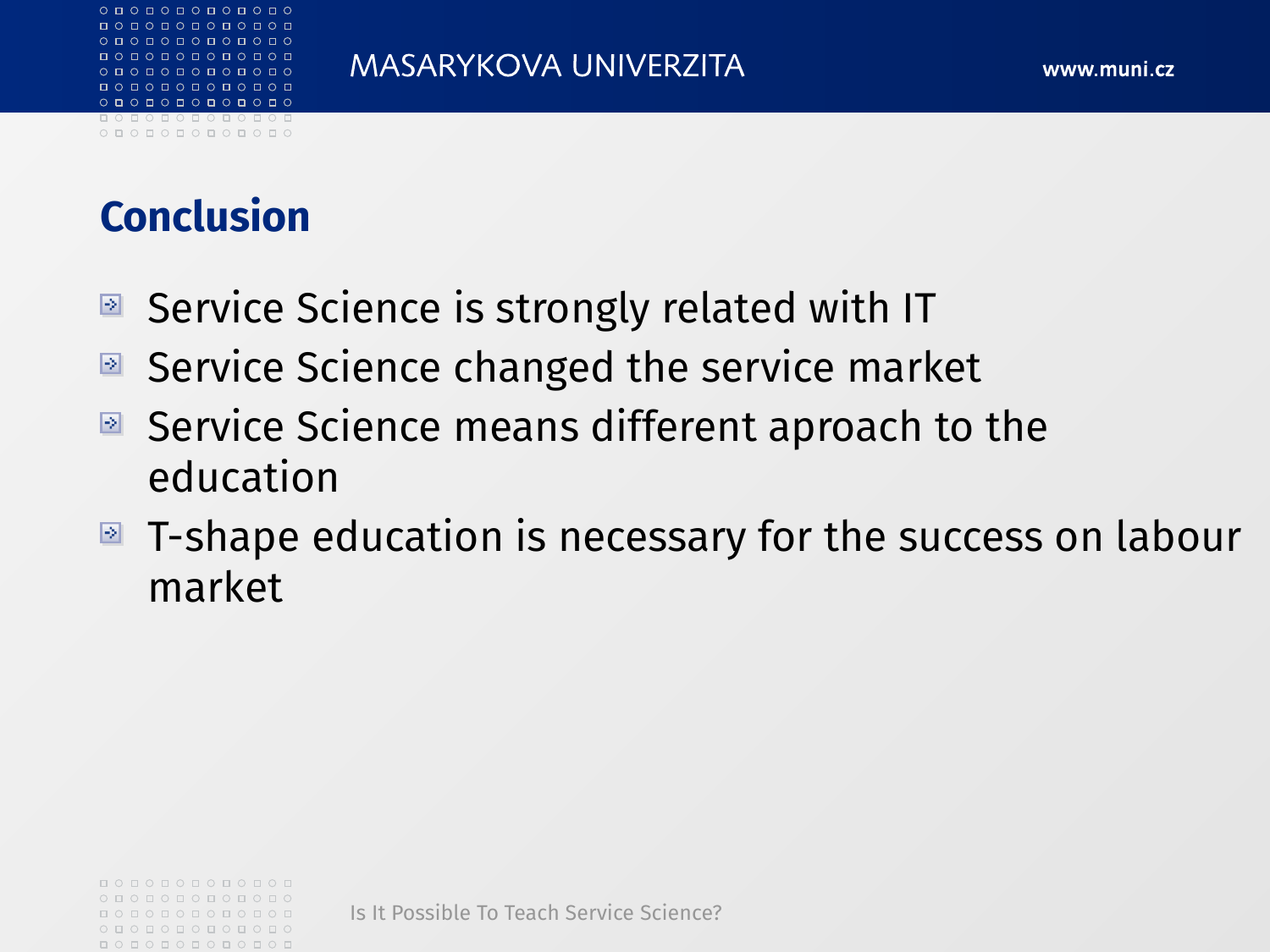

# Conclusion
Service Science is strongly related with IT
Service Science changed the service market
Service Science means different aproach to the education
T-shape education is necessary for the success on labour market

Is It Possible To Teach Service Science?